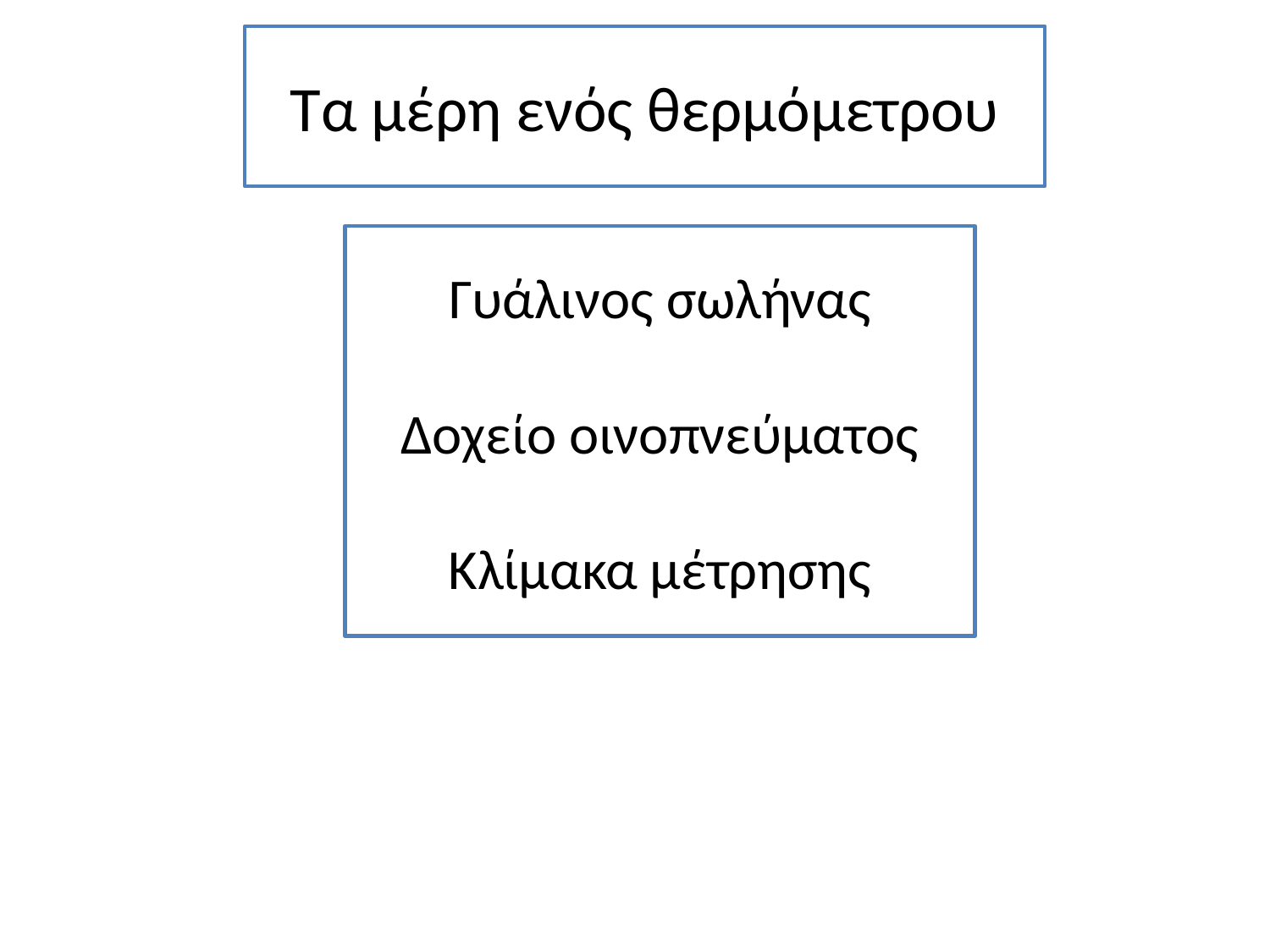

Τα μέρη ενός θερμόμετρου

Γυάλινος σωλήνας

Δοχείο οινοπνεύματος

Κλίμακα μέτρησης